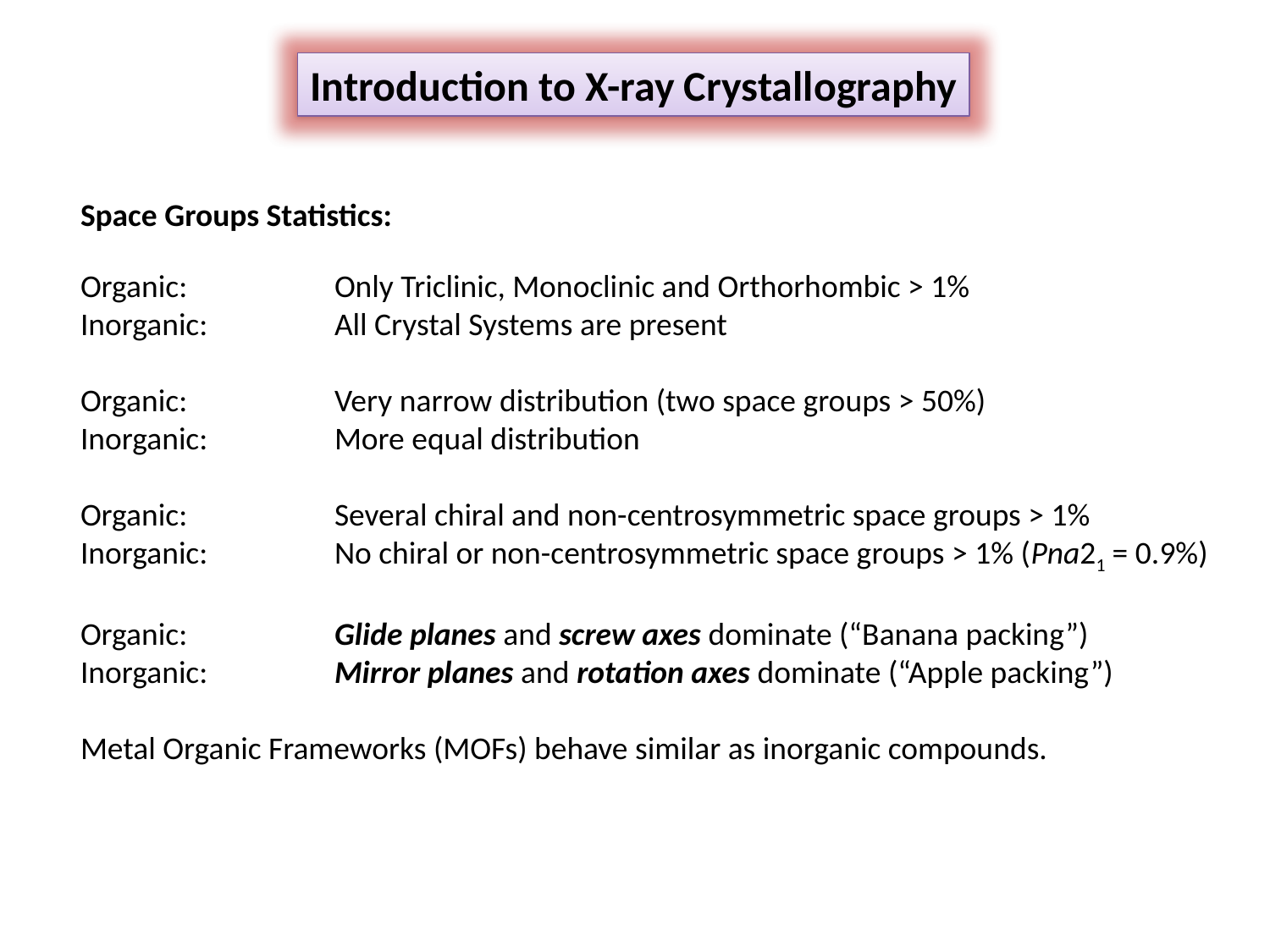

Introduction to X-ray Crystallography
Space Groups Statistics:

Organic: 		Only Triclinic, Monoclinic and Orthorhombic > 1%
Inorganic: 	All Crystal Systems are present

Organic: 		Very narrow distribution (two space groups > 50%)
Inorganic:	More equal distribution

Organic: 		Several chiral and non-centrosymmetric space groups > 1%
Inorganic:	No chiral or non-centrosymmetric space groups > 1% (Pna21 = 0.9%)

Organic:		Glide planes and screw axes dominate (“Banana packing”)
Inorganic:	Mirror planes and rotation axes dominate (“Apple packing”)

Metal Organic Frameworks (MOFs) behave similar as inorganic compounds.